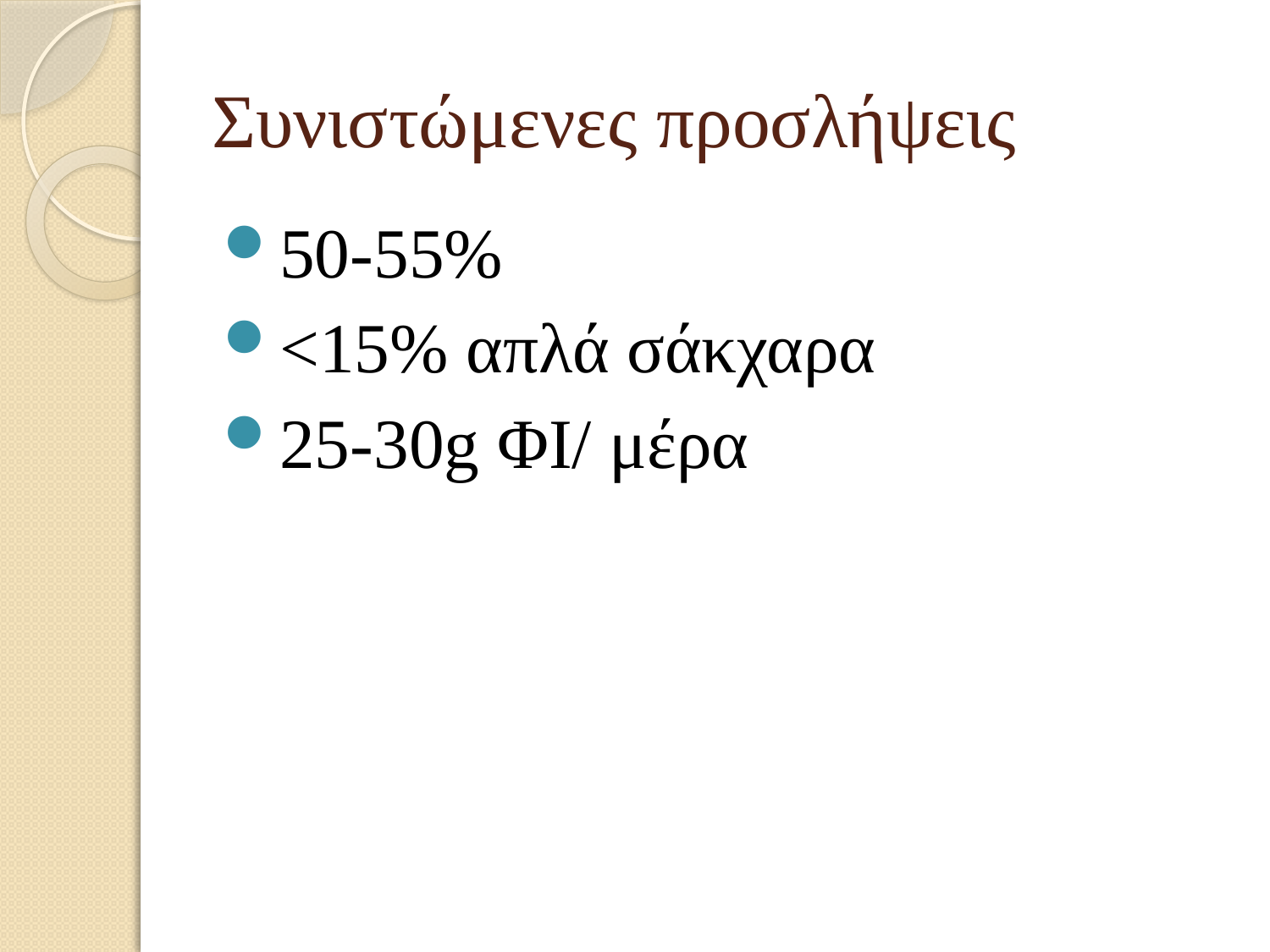

# Συνιστώμενες προσλήψεις
50-55%
<15% απλά σάκχαρα
25-30g ΦΙ/ μέρα